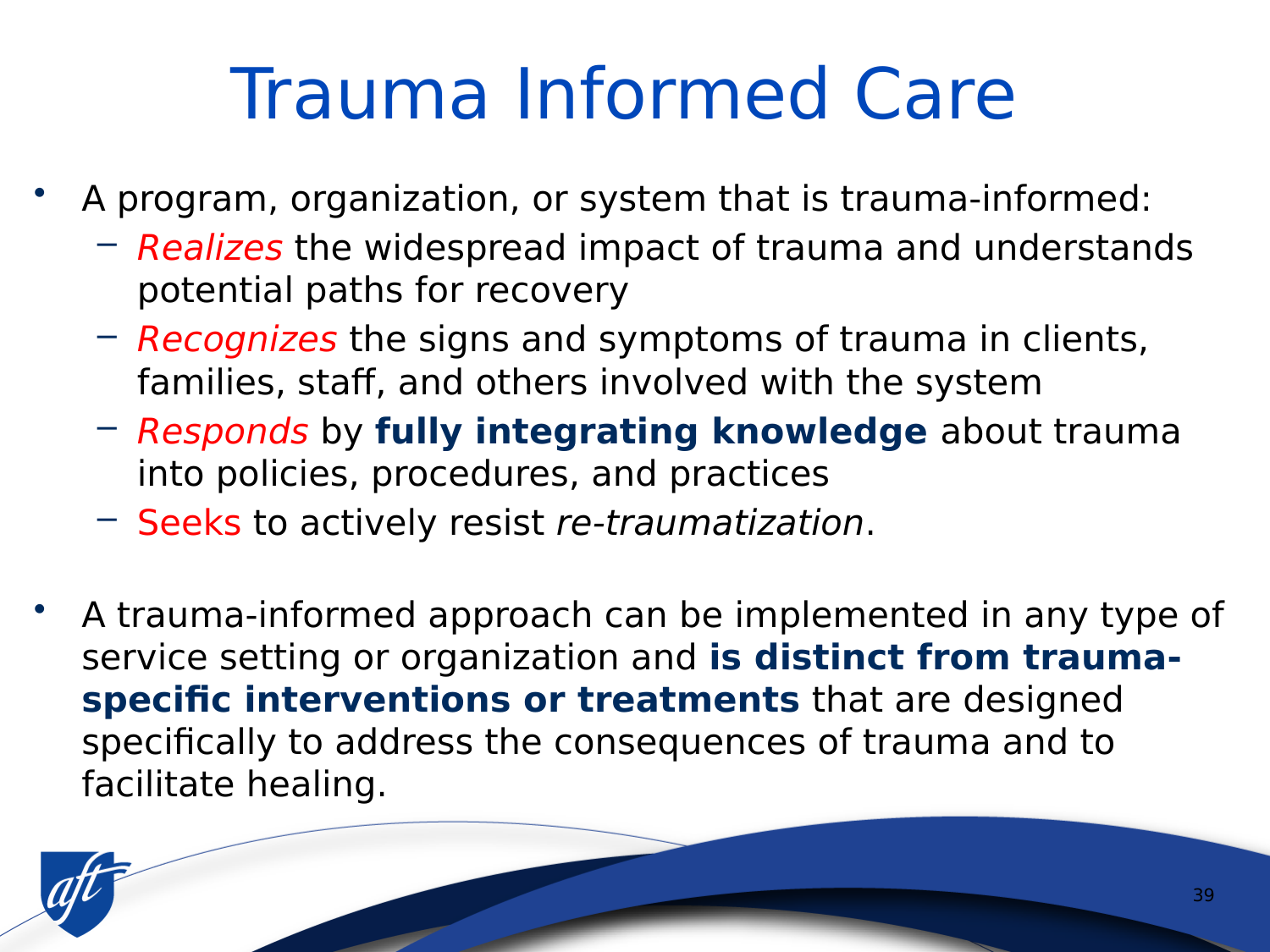

# Trauma Informed Care
A program, organization, or system that is trauma-informed:
Realizes the widespread impact of trauma and understands potential paths for recovery
Recognizes the signs and symptoms of trauma in clients, families, staff, and others involved with the system
Responds by fully integrating knowledge about trauma into policies, procedures, and practices
Seeks to actively resist re-traumatization.
A trauma-informed approach can be implemented in any type of service setting or organization and is distinct from trauma-specific interventions or treatments that are designed specifically to address the consequences of trauma and to facilitate healing.

39